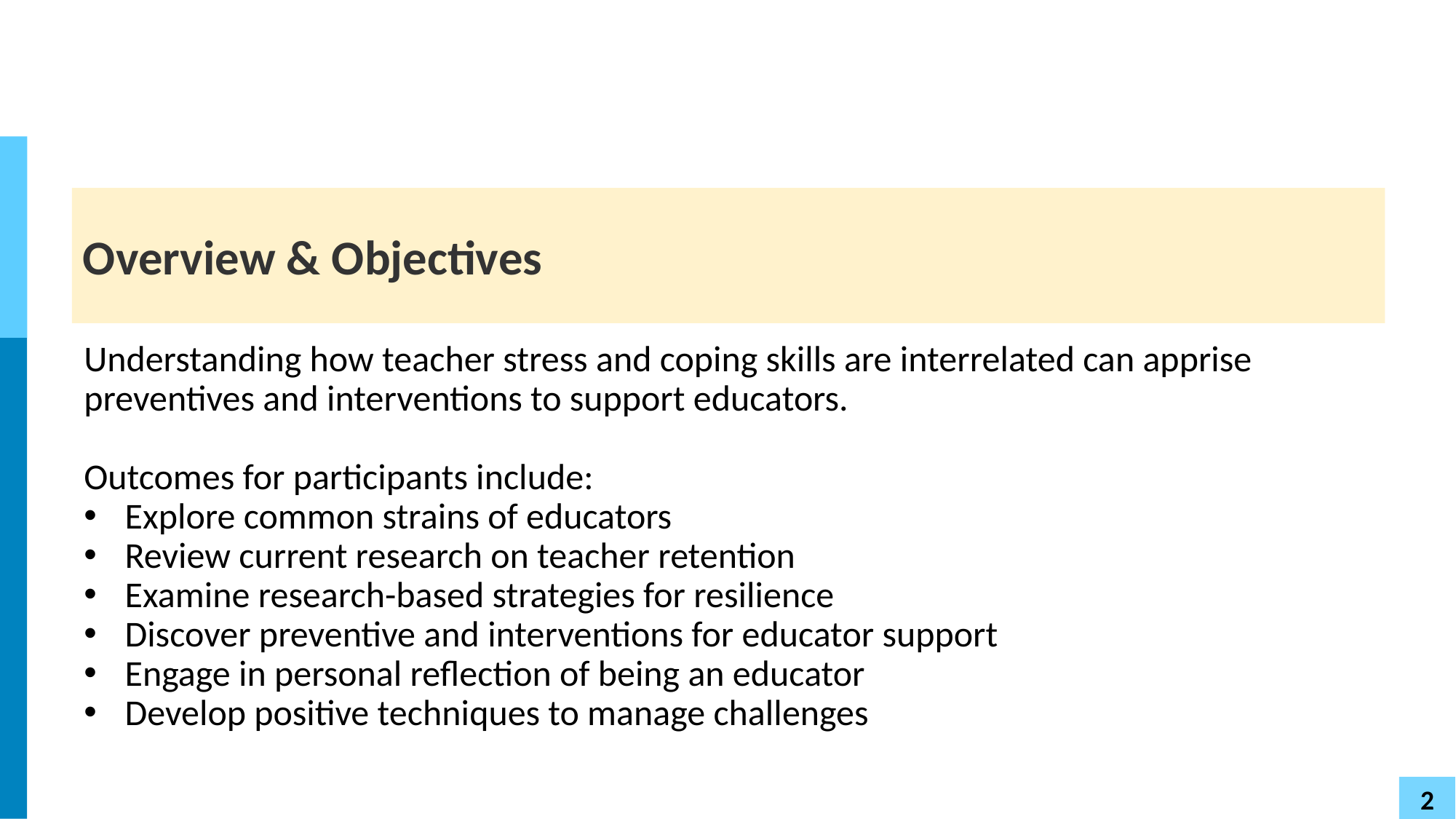

# Overview & Objectives
Understanding how teacher stress and coping skills are interrelated can apprise preventives and interventions to support educators.
Outcomes for participants include:
Explore common strains of educators
Review current research on teacher retention
Examine research-based strategies for resilience
Discover preventive and interventions for educator support
Engage in personal reflection of being an educator
Develop positive techniques to manage challenges